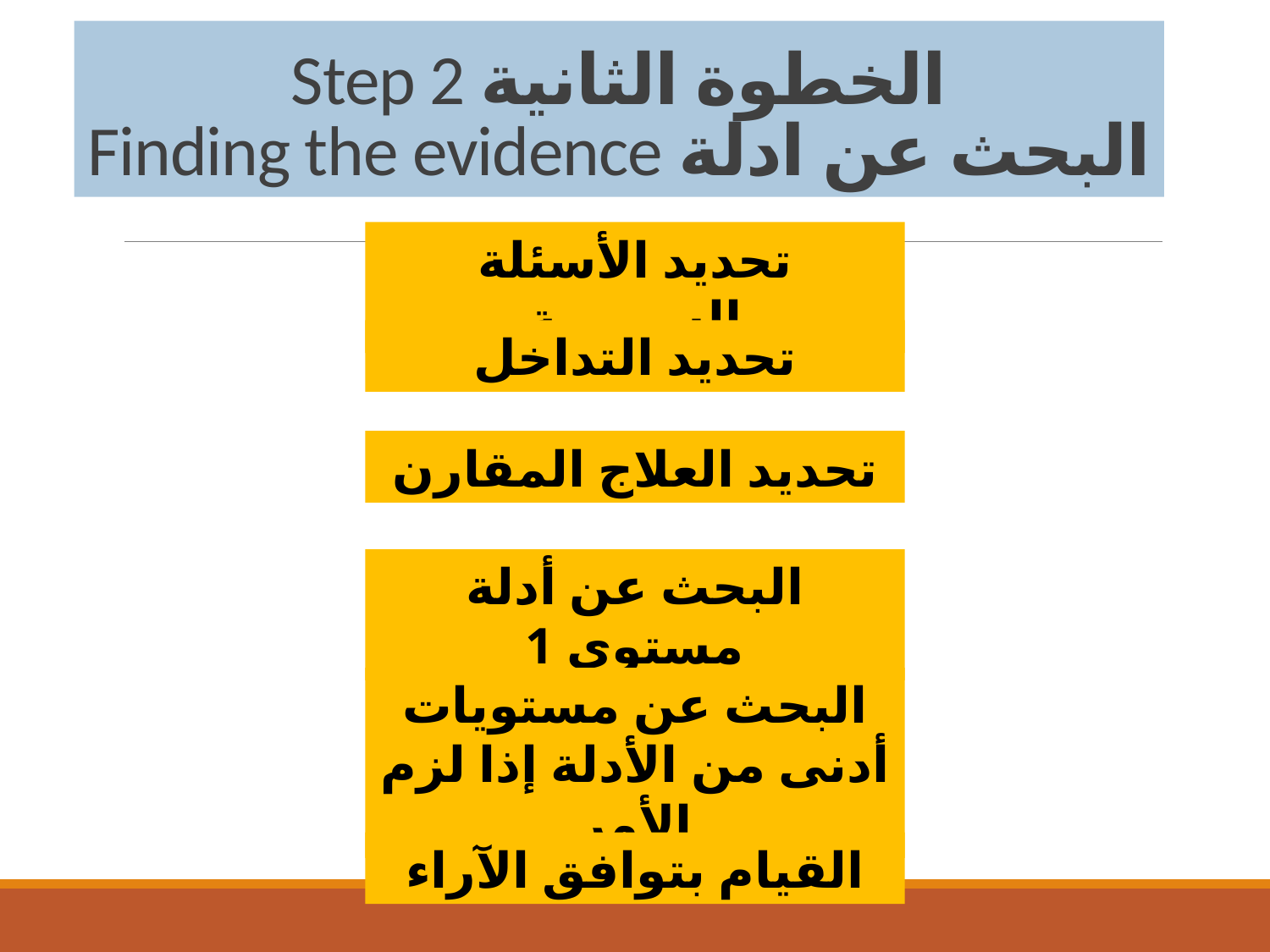

# Step 2 الخطوة الثانية Finding the evidence البحث عن ادلة
تحديد الأسئلة السريرية

تحديد التداخل
تحديد العلاج المقارن
البحث عن أدلة مستوى 1
البحث عن مستويات أدنى من الأدلة إذا لزم الأمر
القيام بتوافق الآراء